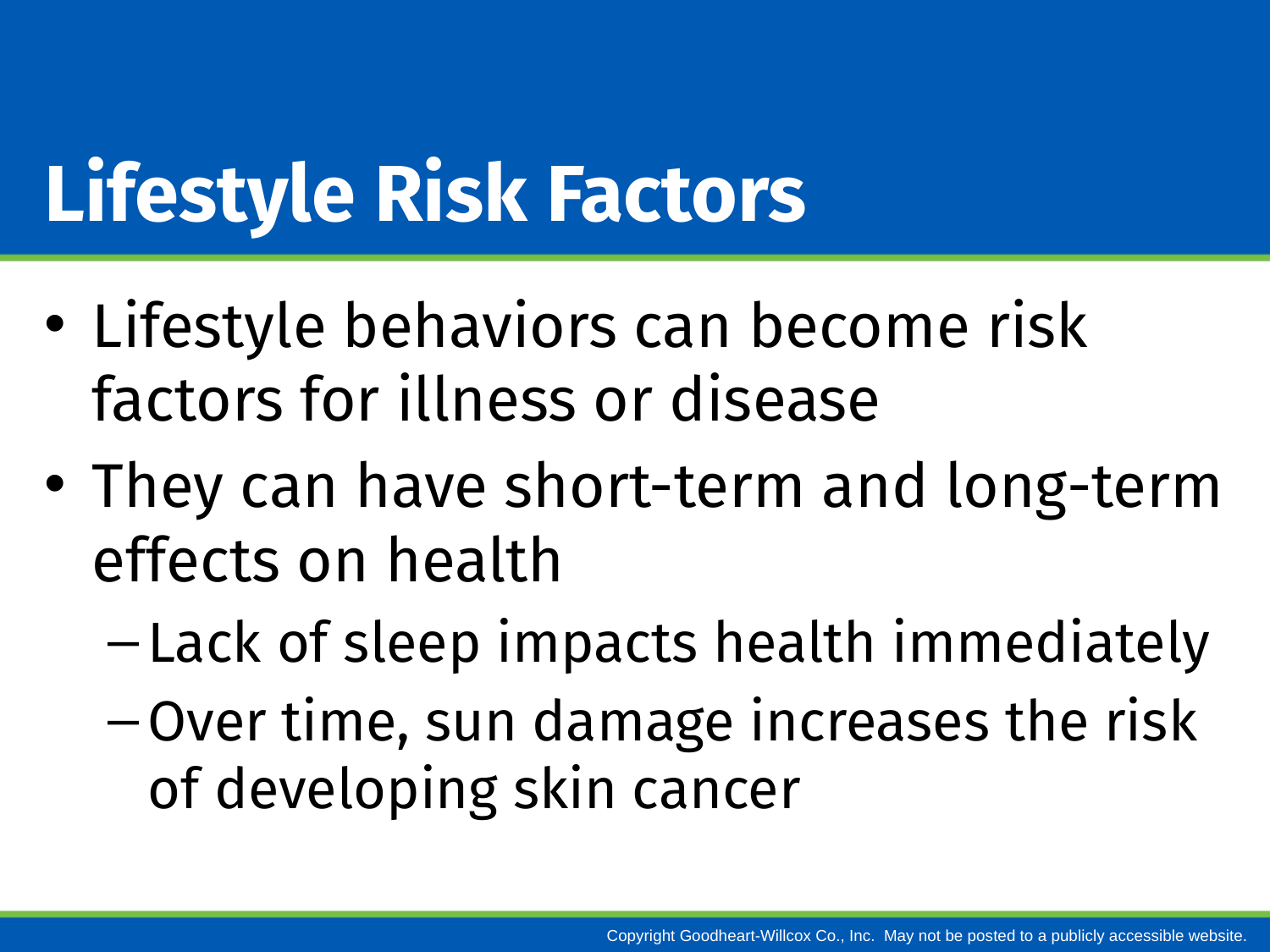

# Lifestyle Risk Factors
Lifestyle behaviors can become risk factors for illness or disease
They can have short-term and long-term effects on health
Lack of sleep impacts health immediately
Over time, sun damage increases the risk of developing skin cancer